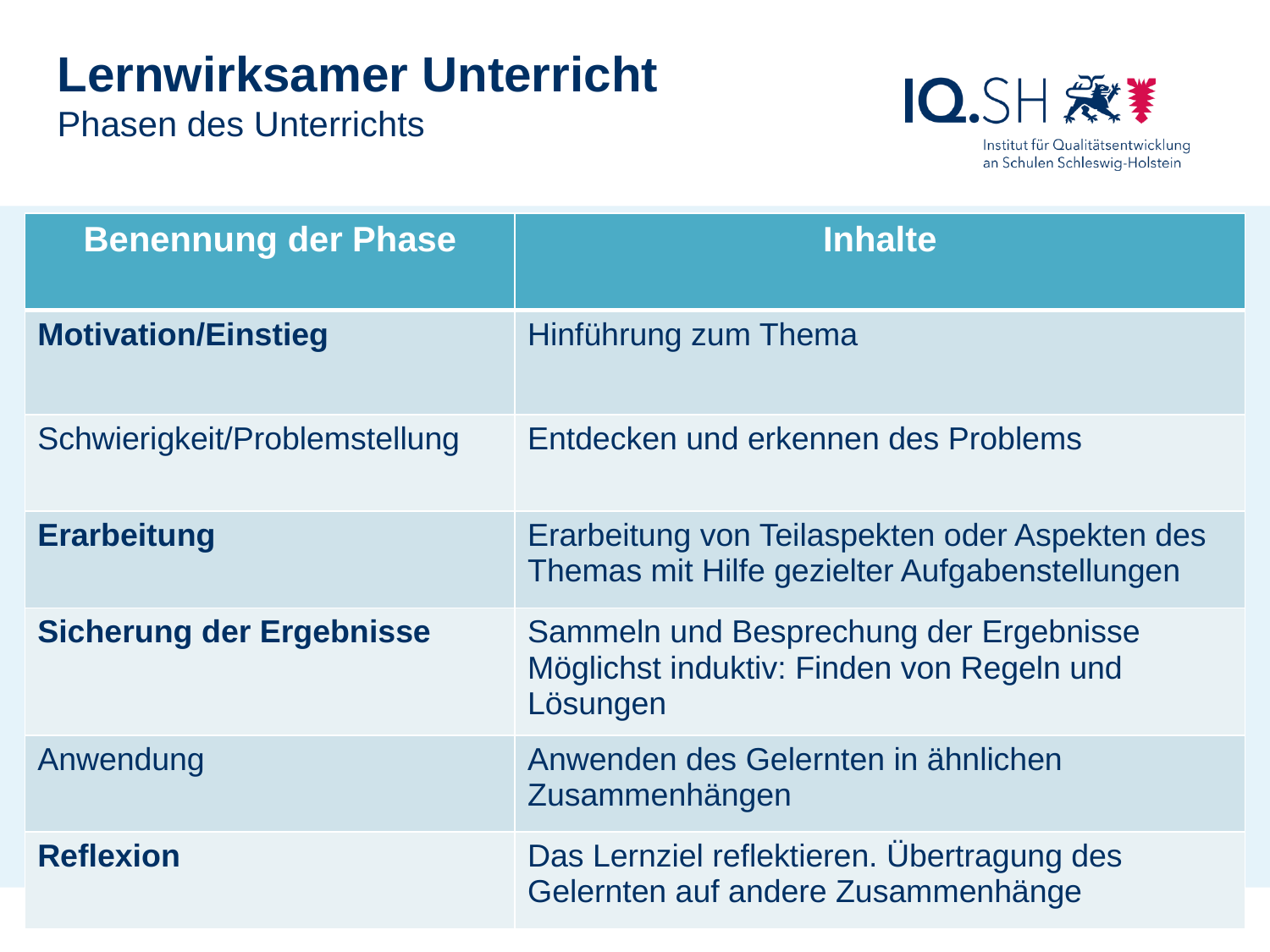

Lernwirksamer Unterricht
Phasen des Unterrichts
| Benennung der Phase | Inhalte |
| --- | --- |
| Motivation/Einstieg | Hinführung zum Thema |
| Schwierigkeit/Problemstellung | Entdecken und erkennen des Problems |
| Erarbeitung | Erarbeitung von Teilaspekten oder Aspekten des Themas mit Hilfe gezielter Aufgabenstellungen |
| Sicherung der Ergebnisse | Sammeln und Besprechung der Ergebnisse Möglichst induktiv: Finden von Regeln und Lösungen |
| Anwendung | Anwenden des Gelernten in ähnlichen Zusammenhängen |
| Reflexion | Das Lernziel reflektieren. Übertragung des Gelernten auf andere Zusammenhänge |
Schulrecht Gym/GemS, Sebastian Marcks, Kronshagen, 9.11.2016